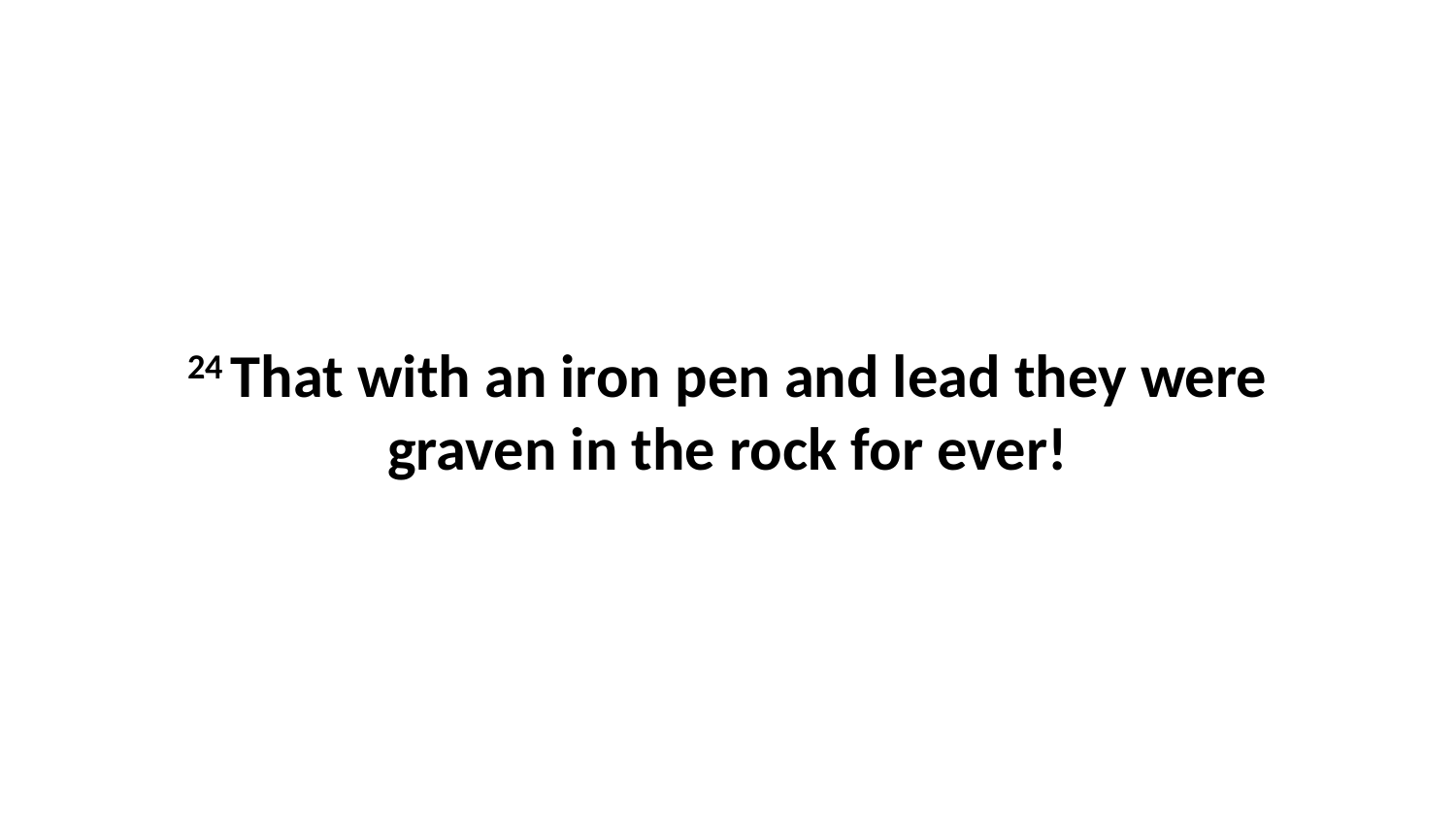

24 That with an iron pen and lead they were graven in the rock for ever!